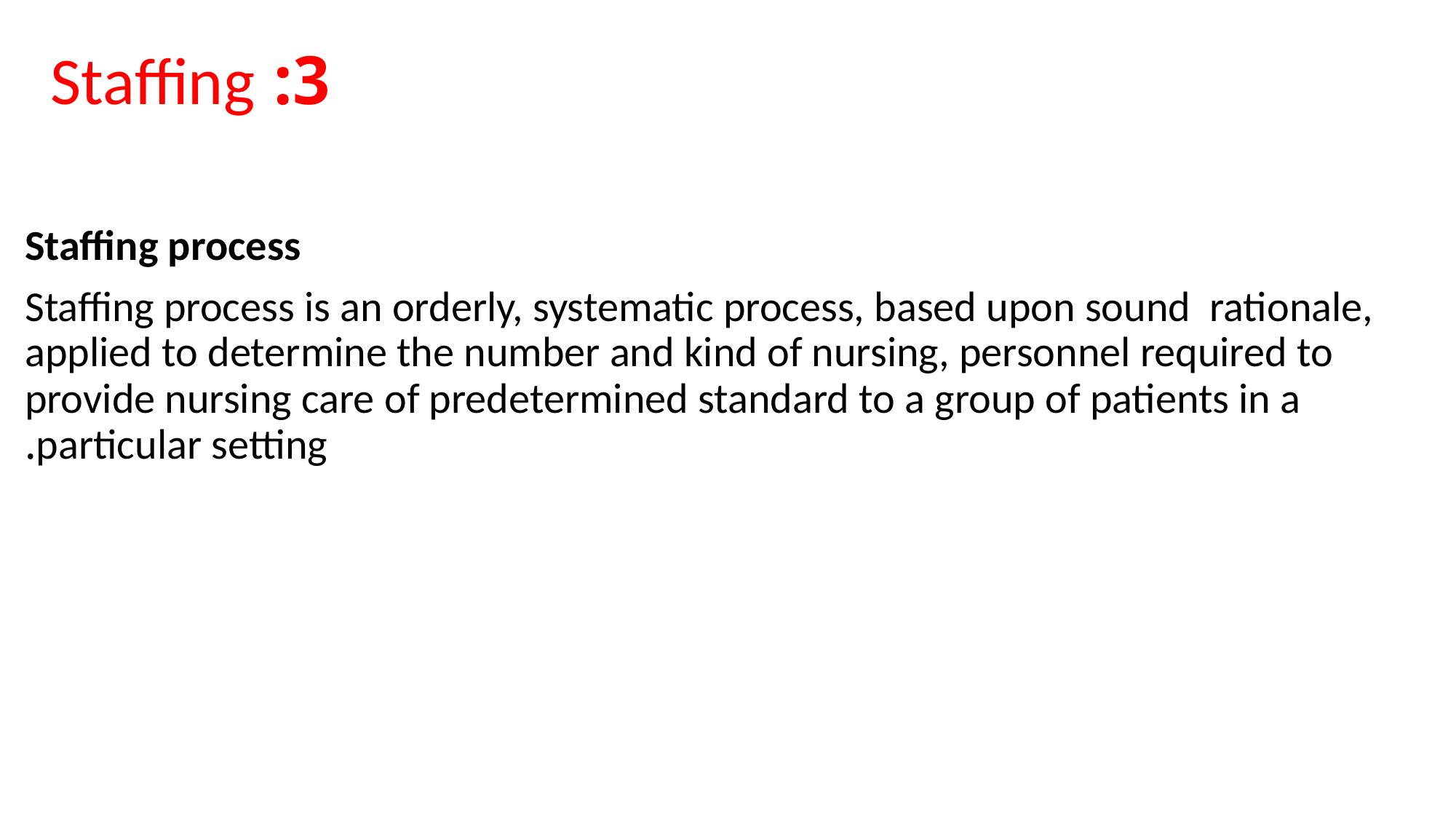

# 3: Staffing
Staffing process
Staffing process is an orderly, systematic process, based upon sound  rationale, applied to determine the number and kind of nursing, personnel required to provide nursing care of predetermined standard to a group of patients in a particular setting.